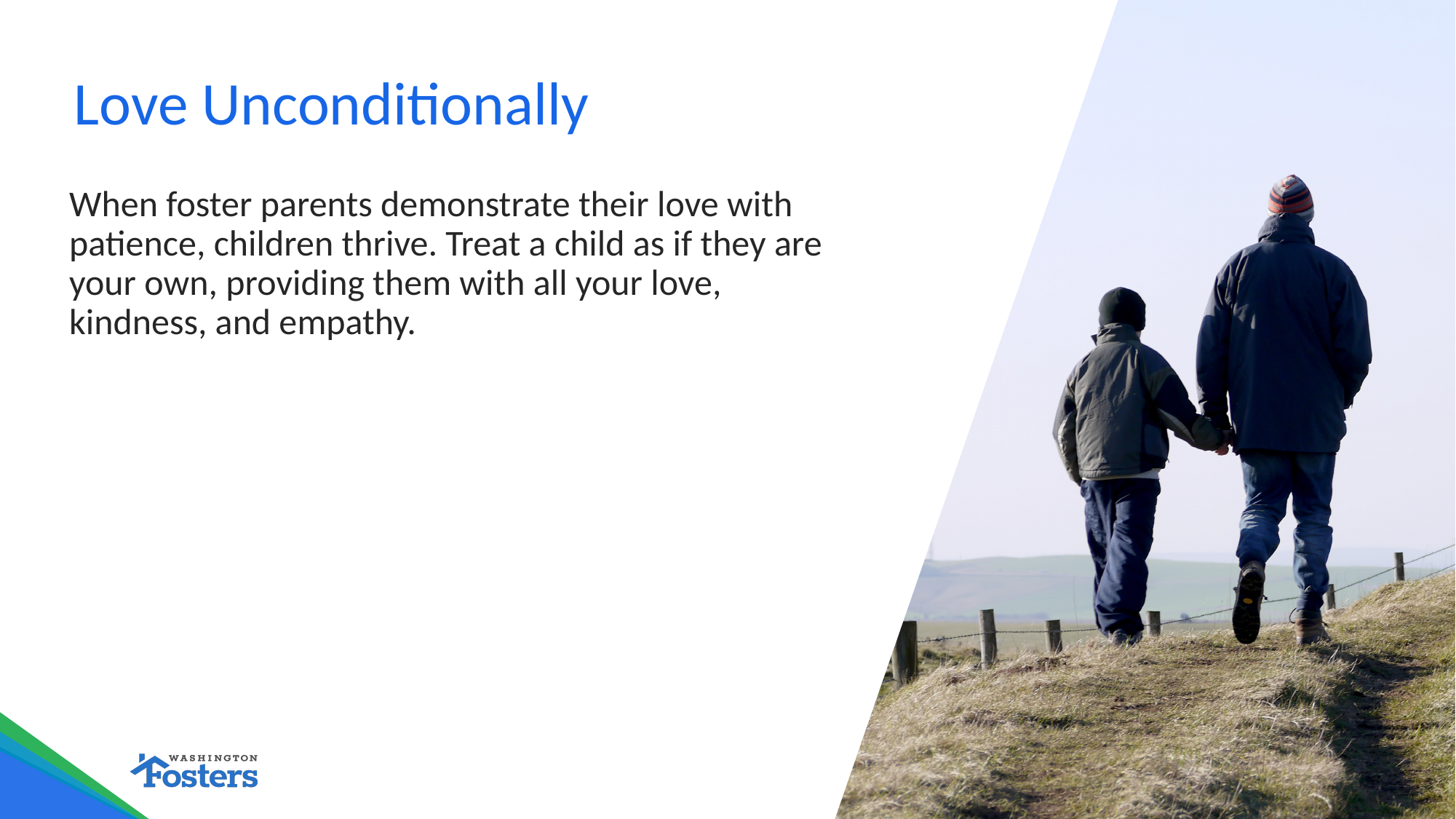

# Love Unconditionally
When foster parents demonstrate their love with patience, children thrive. Treat a child as if they are your own, providing them with all your love, kindness, and empathy.